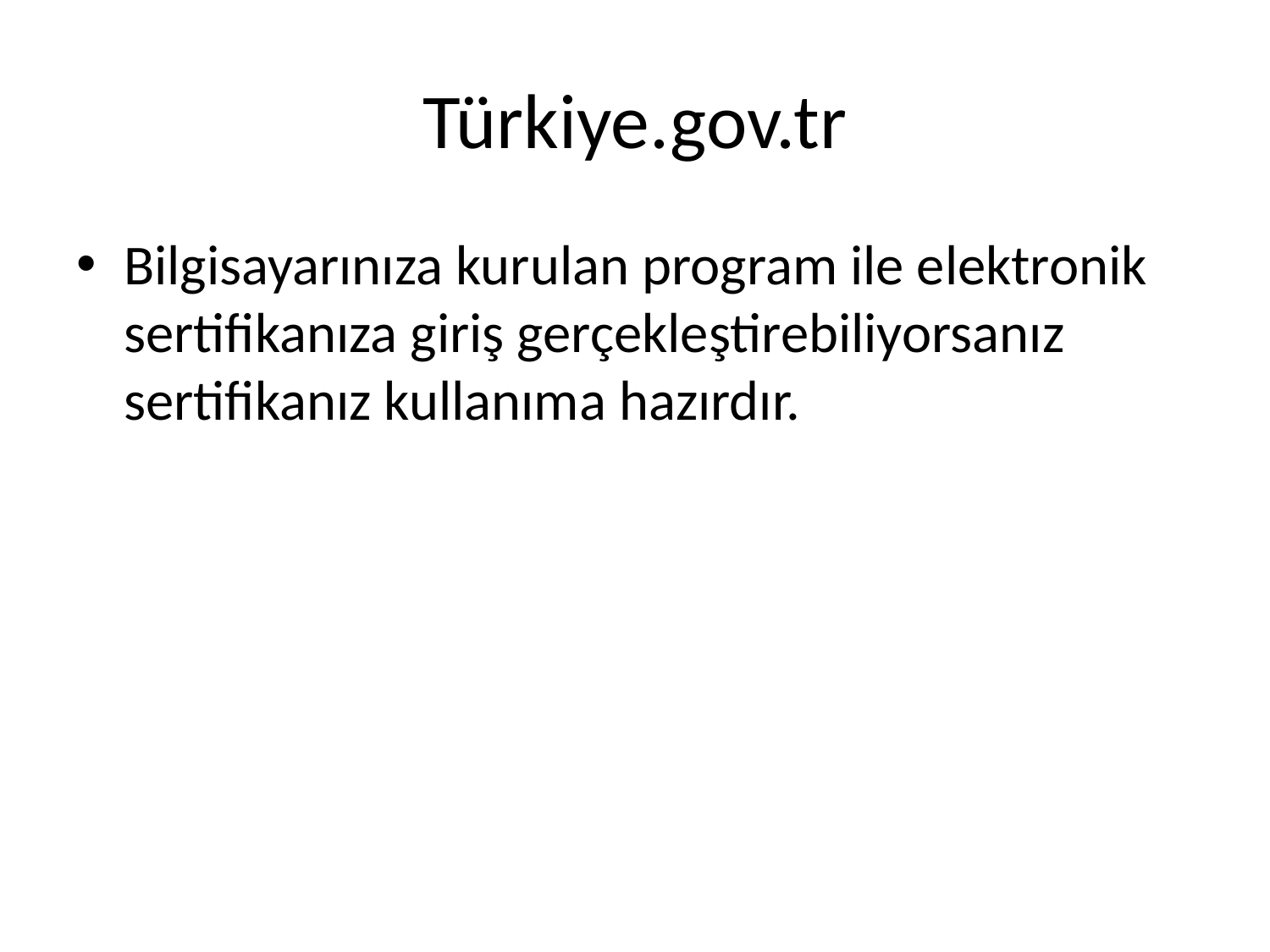

# Türkiye.gov.tr
Bilgisayarınıza kurulan program ile elektronik sertifikanıza giriş gerçekleştirebiliyorsanız sertifikanız kullanıma hazırdır.